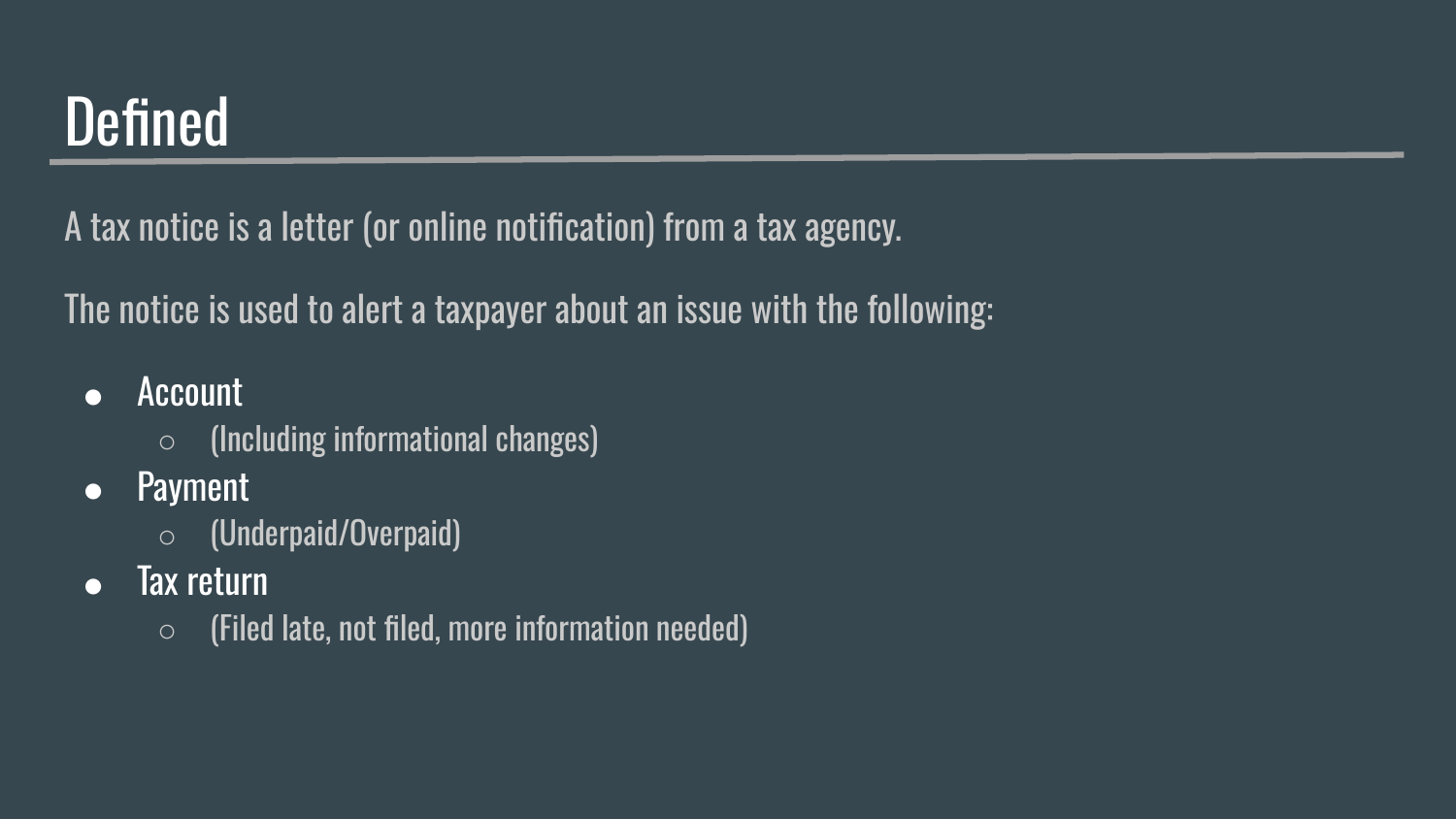

# Defined
A tax notice is a letter (or online notification) from a tax agency.
The notice is used to alert a taxpayer about an issue with the following:
Account
(Including informational changes)
Payment
(Underpaid/Overpaid)
Tax return
(Filed late, not filed, more information needed)